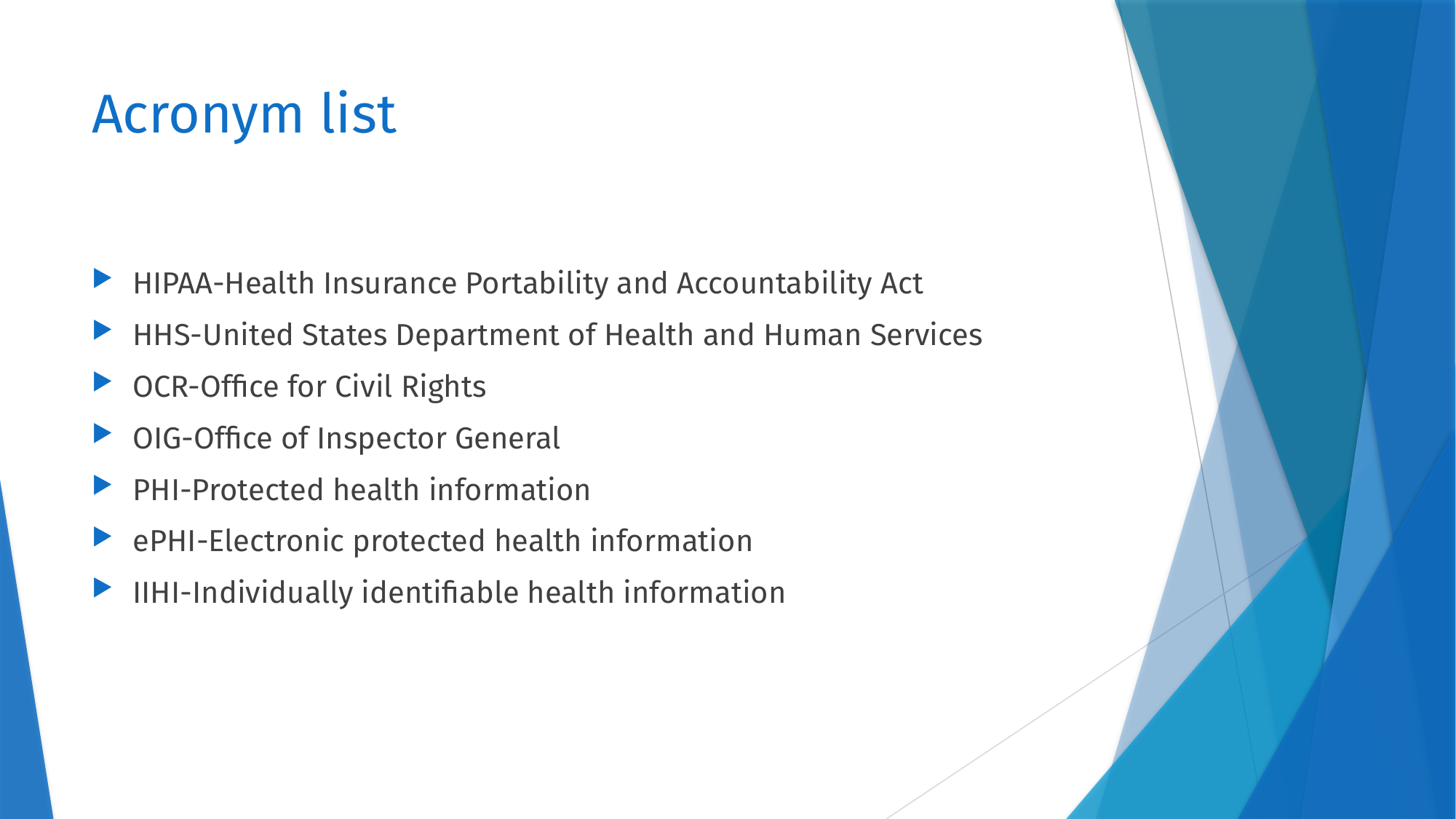

# Acronym list
HIPAA-Health Insurance Portability and Accountability Act
HHS-United States Department of Health and Human Services
OCR-Office for Civil Rights
OIG-Office of Inspector General
PHI-Protected health information
ePHI-Electronic protected health information
IIHI-Individually identifiable health information